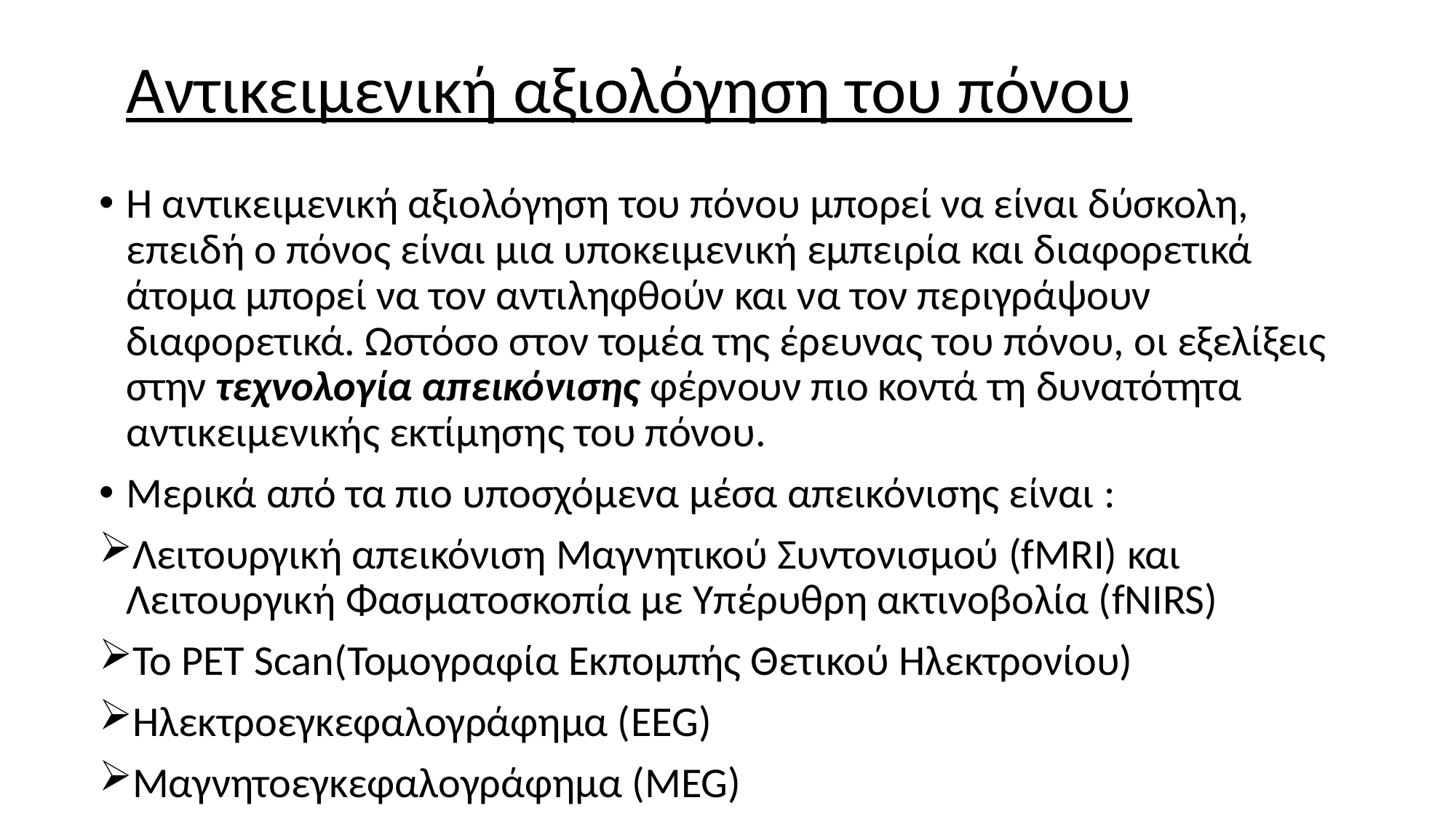

# Αντικειμενική αξιολόγηση του πόνου
Η αντικειμενική αξιολόγηση του πόνου μπορεί να είναι δύσκολη, επειδή ο πόνος είναι μια υποκειμενική εμπειρία και διαφορετικά άτομα μπορεί να τον αντιληφθούν και να τον περιγράψουν διαφορετικά. Ωστόσο στον τομέα της έρευνας του πόνου, οι εξελίξεις στην τεχνολογία απεικόνισης φέρνουν πιο κοντά τη δυνατότητα αντικειμενικής εκτίμησης του πόνου.
Μερικά από τα πιο υποσχόμενα μέσα απεικόνισης είναι :
Λειτουργική απεικόνιση Μαγνητικού Συντονισμού (fMRI) και Λειτουργική Φασματοσκοπία με Υπέρυθρη ακτινοβολία (fNIRS)
Το PET Scan(Τομογραφία Εκπομπής Θετικού Ηλεκτρονίου)
Ηλεκτροεγκεφαλογράφημα (EEG)
Μαγνητοεγκεφαλογράφημα (MEG)